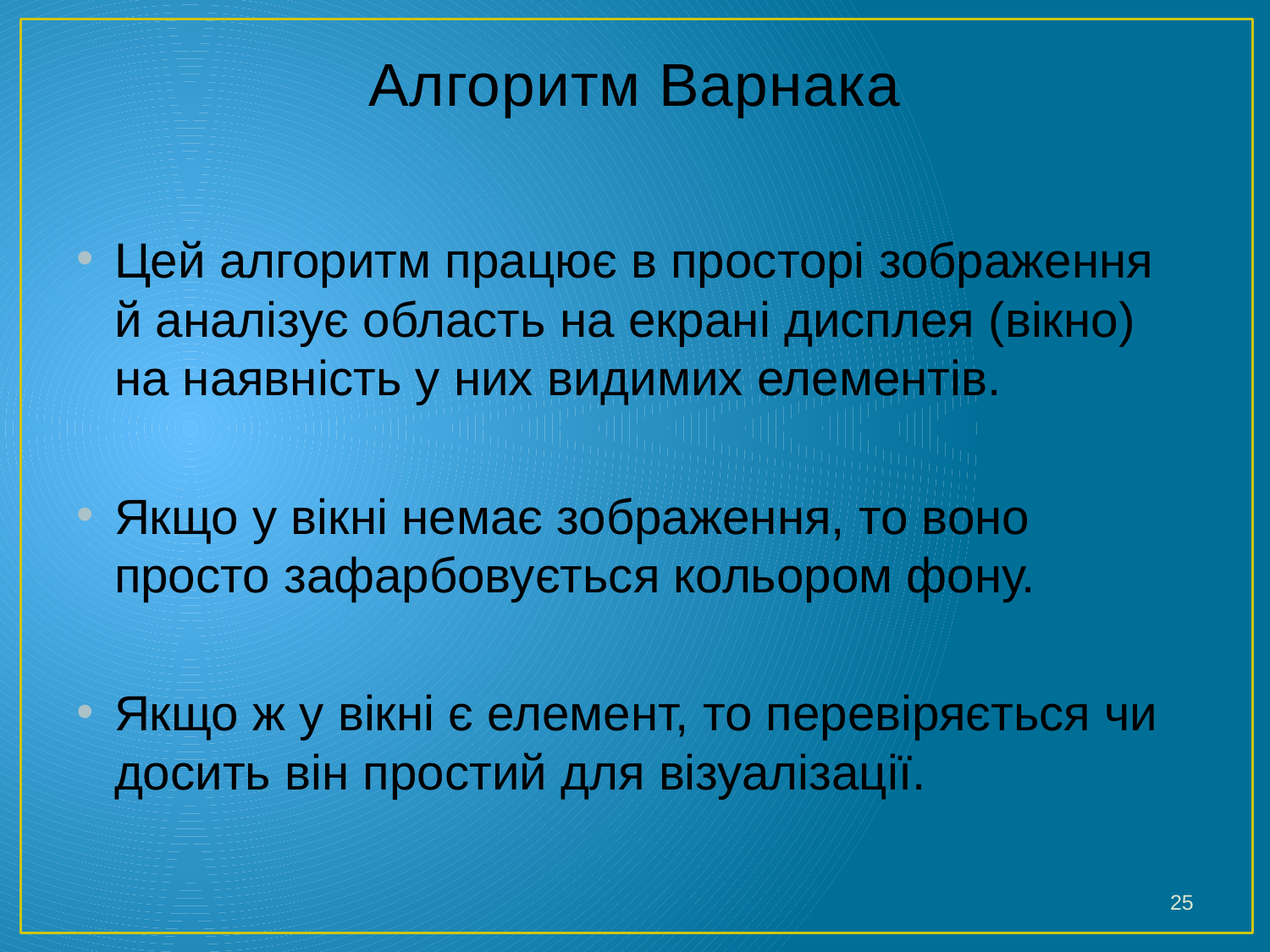

# Алгоритм Варнака
Цей алгоритм працює в просторі зображення й аналізує область на екрані дисплея (вікно) на наявність у них видимих елементів.

Якщо у вікні немає зображення, то воно просто зафарбовується кольором фону.

Якщо ж у вікні є елемент, то перевіряється чи досить він простий для візуалізації.
25